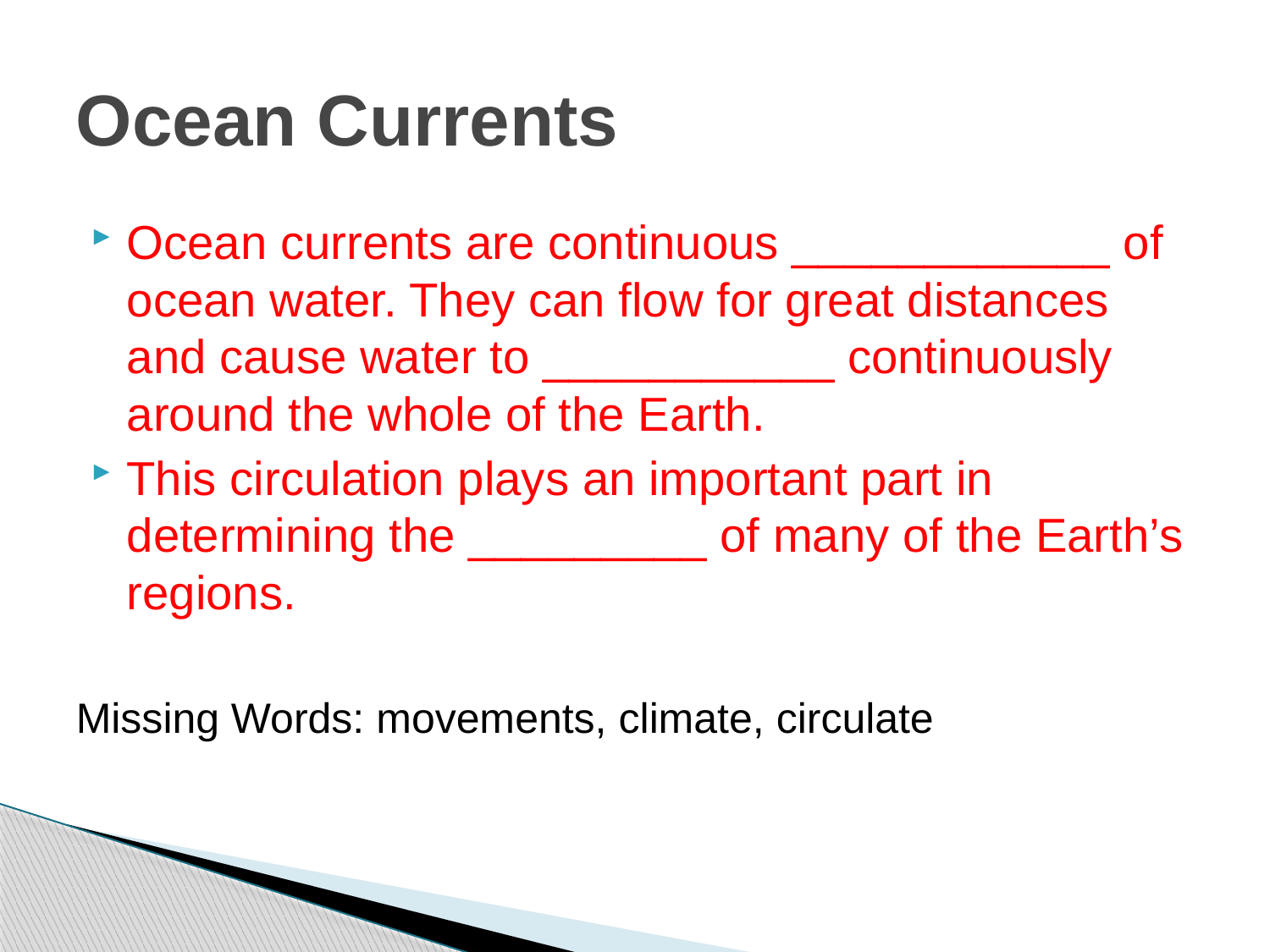

# Ocean Currents
Ocean currents are continuous ____________ of ocean water. They can flow for great distances and cause water to ___________ continuously around the whole of the Earth.
This circulation plays an important part in determining the _________ of many of the Earth’s regions.
Missing Words: movements, climate, circulate